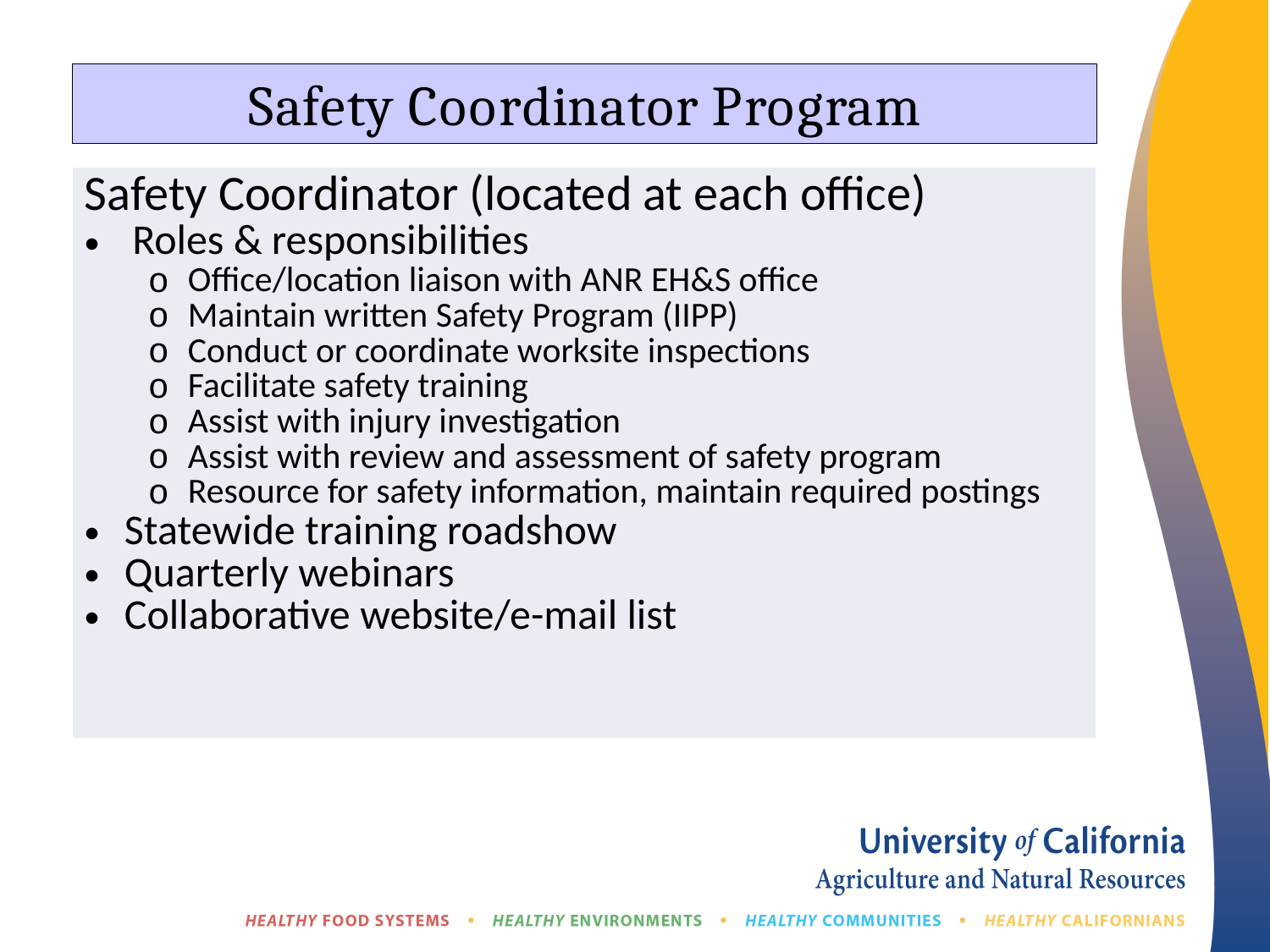

Safety Coordinator Program
| Safety Coordinator (located at each office) Roles & responsibilities Office/location liaison with ANR EH&S office Maintain written Safety Program (IIPP) Conduct or coordinate worksite inspections Facilitate safety training Assist with injury investigation Assist with review and assessment of safety program Resource for safety information, maintain required postings Statewide training roadshow Quarterly webinars Collaborative website/e-mail list |
| --- |